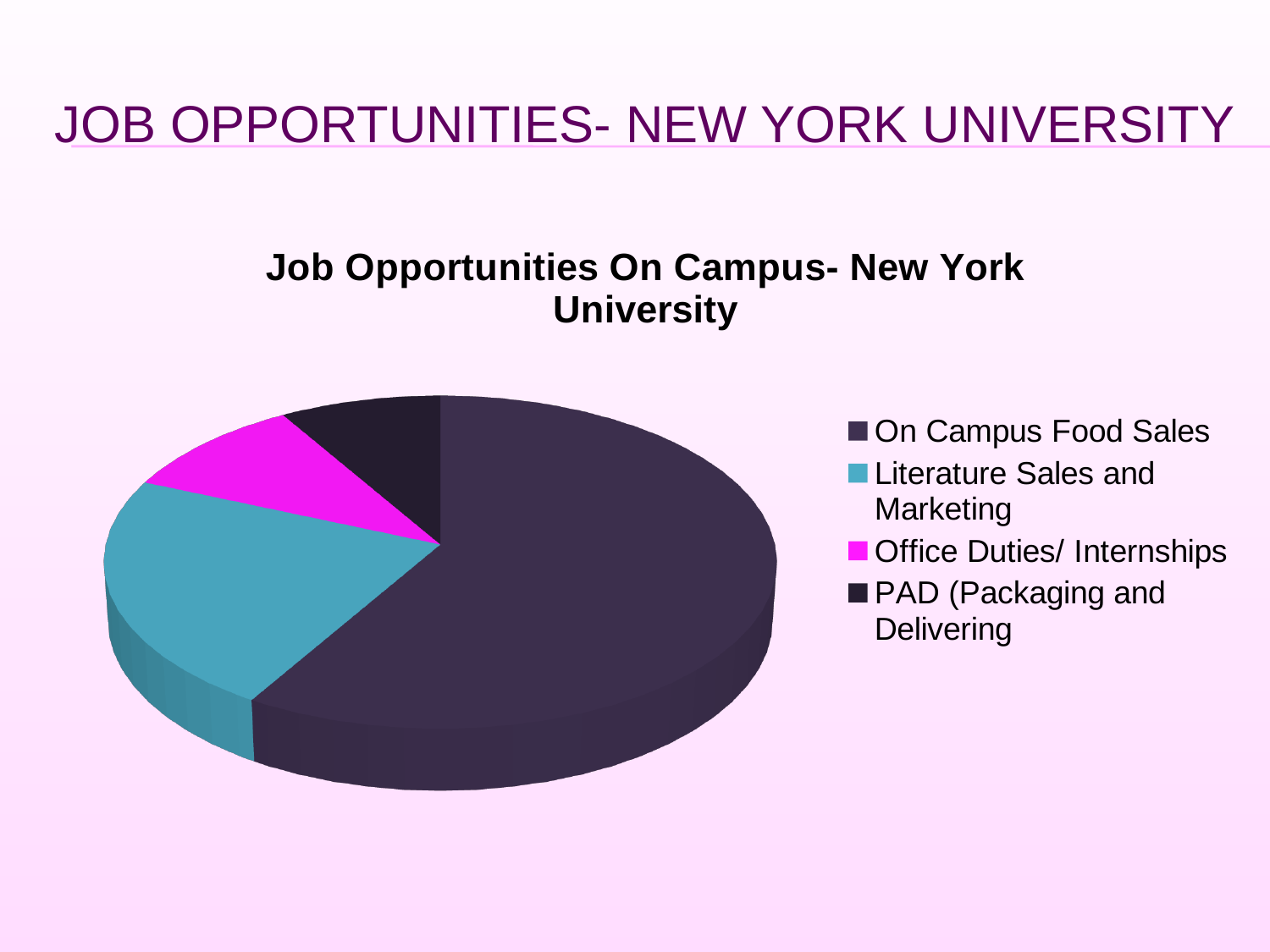

# Job opportunities- New York university

[unsupported chart]